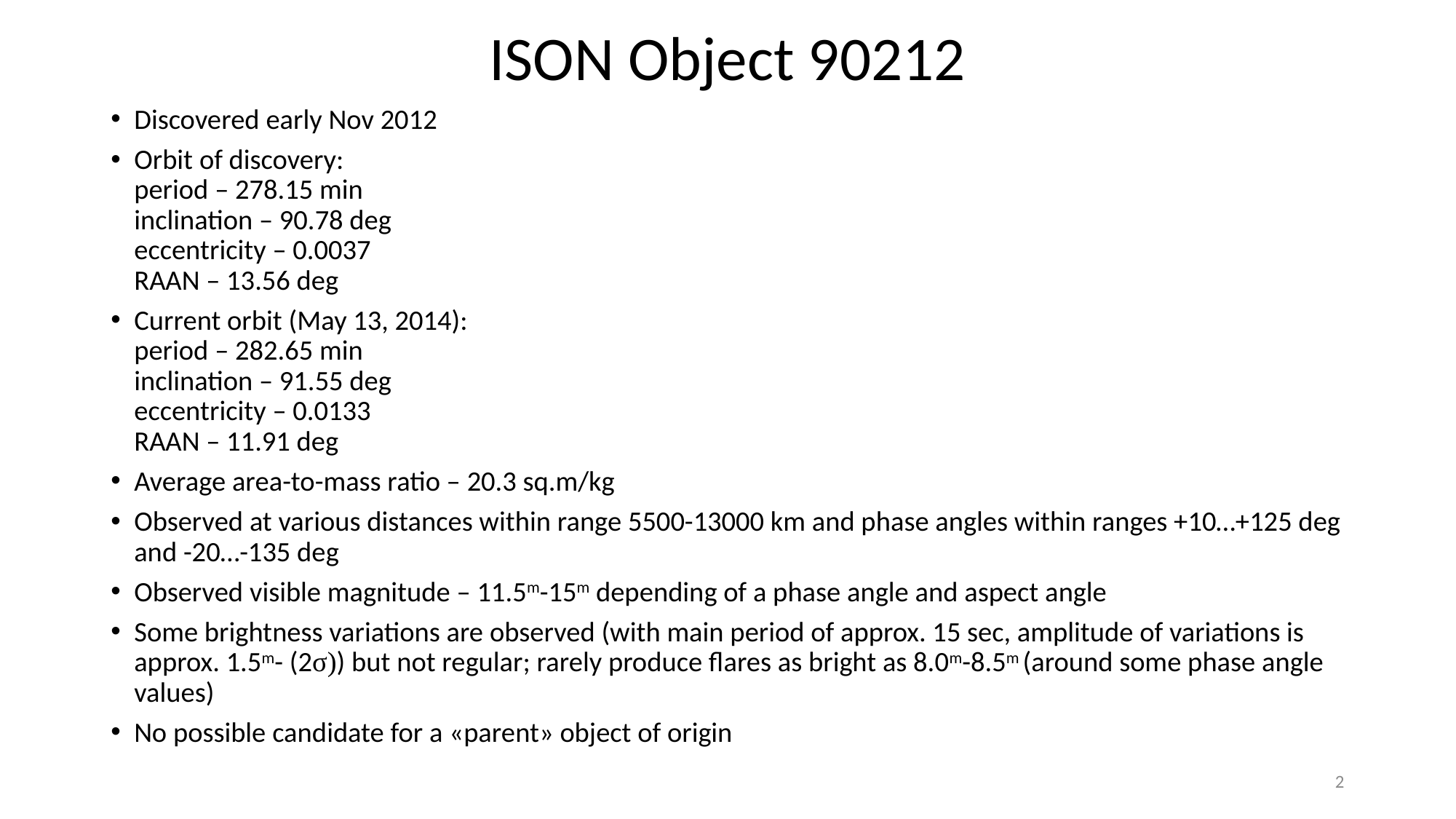

# ISON Object 90212
Discovered early Nov 2012
Orbit of discovery:
period – 278.15 min
inclination – 90.78 deg
eccentricity – 0.0037
RAAN – 13.56 deg
Current orbit (May 13, 2014):
period – 282.65 min
inclination – 91.55 deg
eccentricity – 0.0133
RAAN – 11.91 deg
Average area-to-mass ratio – 20.3 sq.m/kg
Observed at various distances within range 5500-13000 km and phase angles within ranges +10…+125 deg and -20…-135 deg
Observed visible magnitude – 11.5m-15m depending of a phase angle and aspect angle
Some brightness variations are observed (with main period of approx. 15 sec, amplitude of variations is approx. 1.5m- (2σ)) but not regular; rarely produce flares as bright as 8.0m-8.5m (around some phase angle values)
No possible candidate for a «parent» object of origin
2